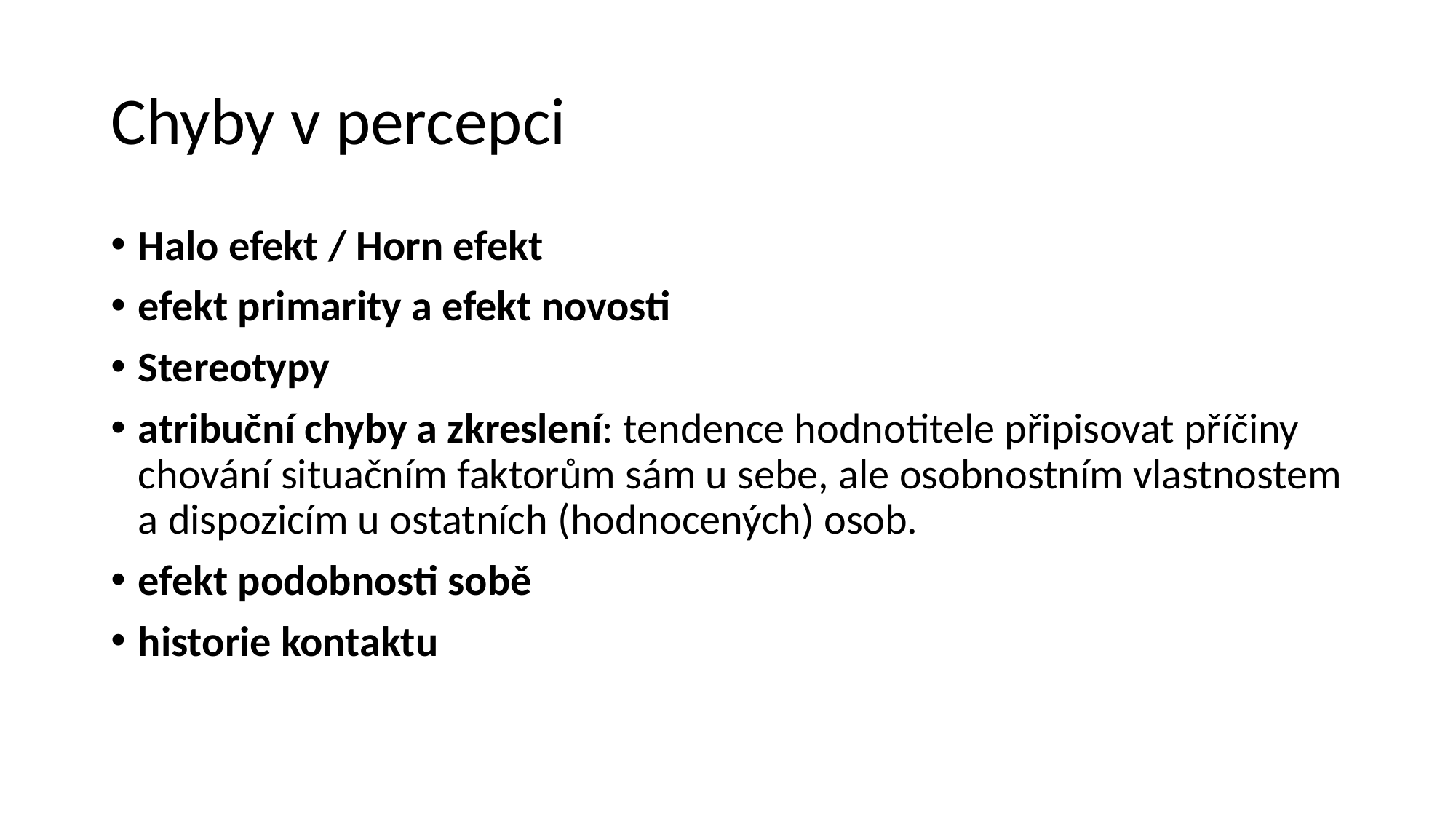

# Chyby v percepci
Halo efekt / Horn efekt
efekt primarity a efekt novosti
Stereotypy
atribuční chyby a zkreslení: tendence hodnotitele připisovat příčiny chování situačním faktorům sám u sebe, ale osobnostním vlastnostem a dispozicím u ostatních (hodnocených) osob.
efekt podobnosti sobě
historie kontaktu